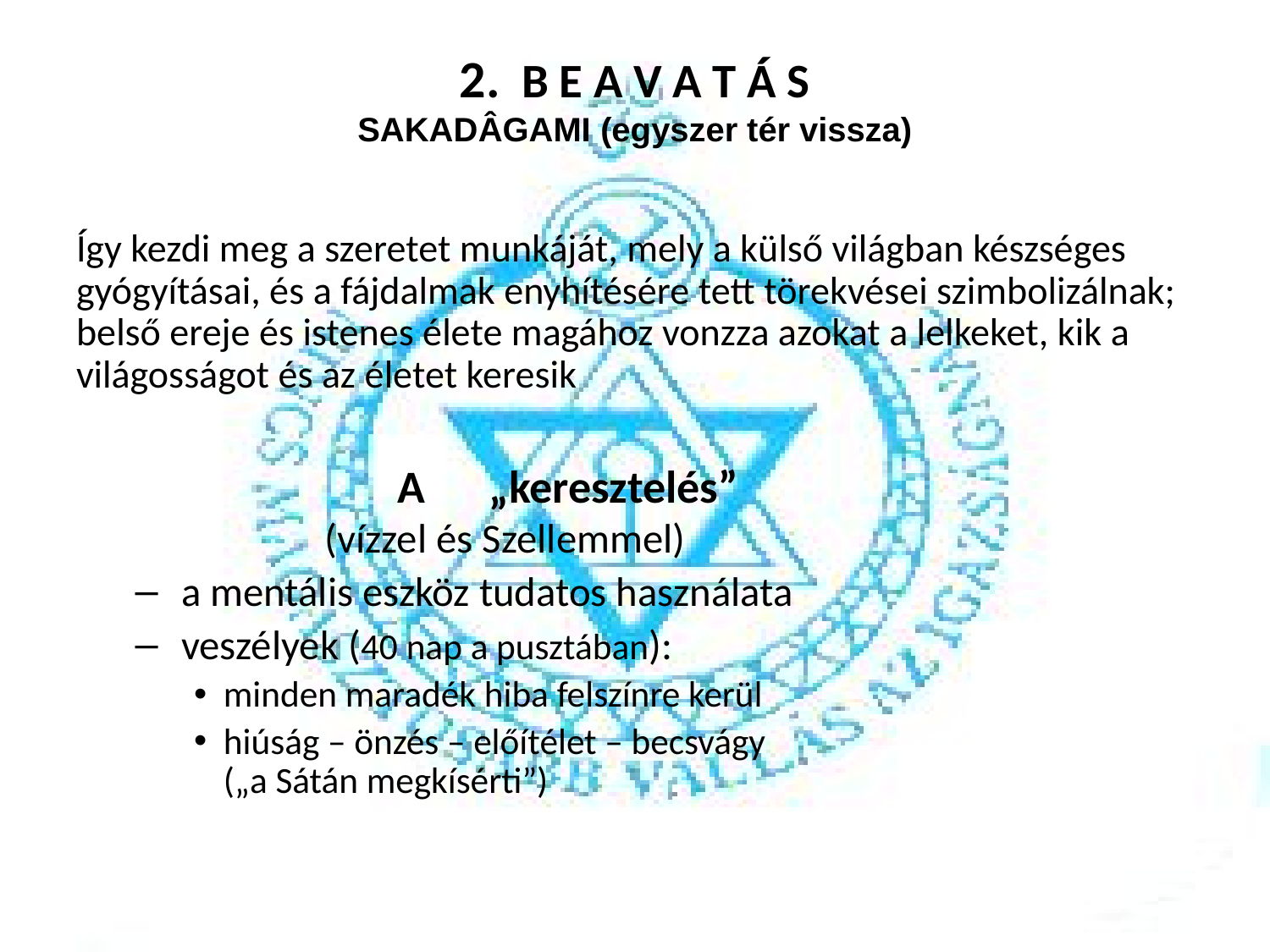

# 2.  B E A V A T Á S SAKADÂGAMI (egyszer tér vissza)
Így kezdi meg a szeretet munkáját, mely a külső világban készséges gyógyításai, és a fájdalmak enyhítésére tett törekvései szimbolizálnak; belső ereje és istenes élete magához vonzza azokat a lelkeket, kik a világosságot és az életet keresik

                               A	„keresztelés”
	                (vízzel és Szellemmel)
 a mentális eszköz tudatos használata
 veszélyek (40 nap a pusztában):
minden maradék hiba felszínre kerül
hiúság – önzés – előítélet – becsvágy
(„a Sátán megkísérti”)